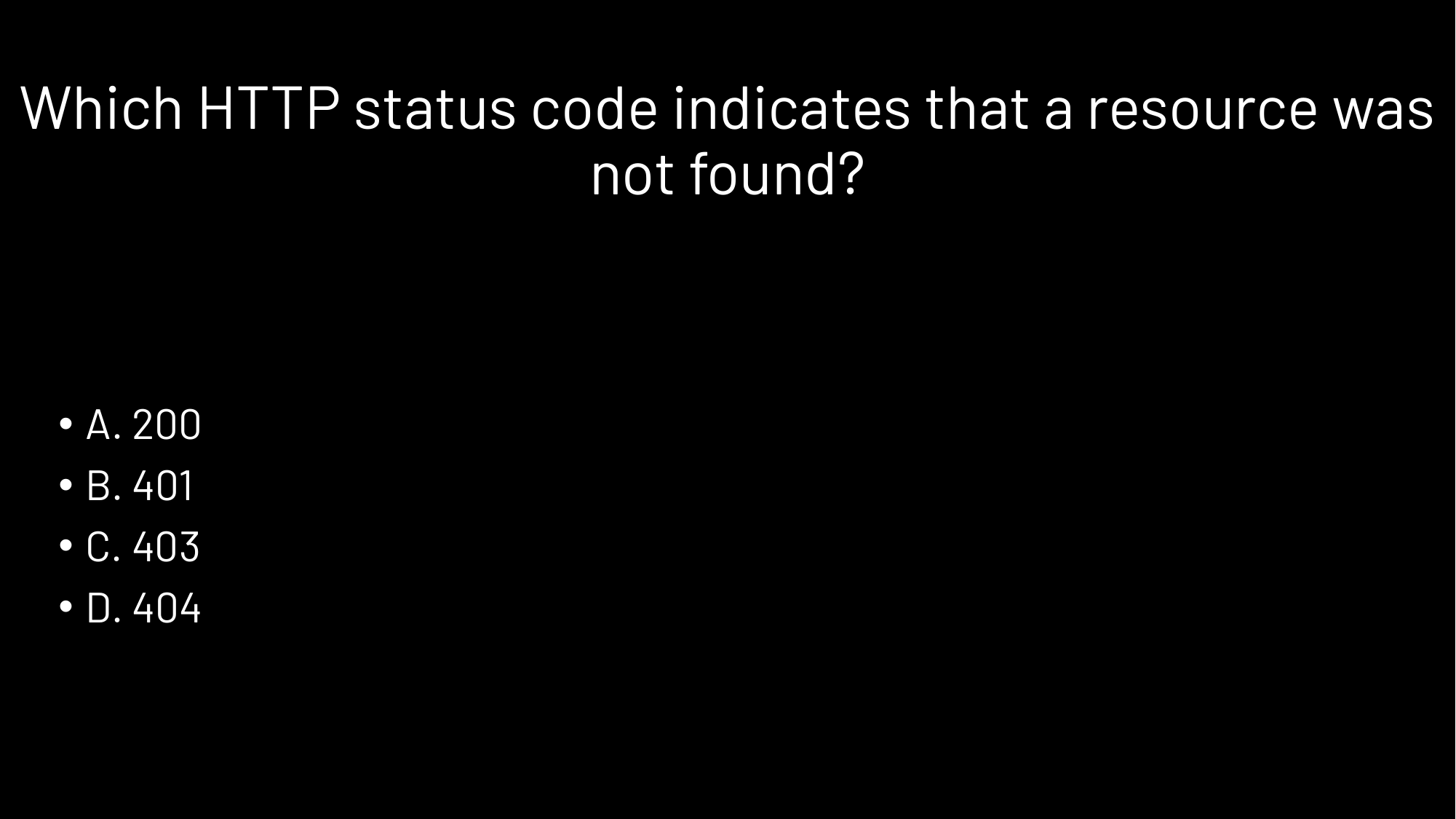

# Which HTTP status code indicates that a resource was not found?
A. 200
B. 401
C. 403
D. 404